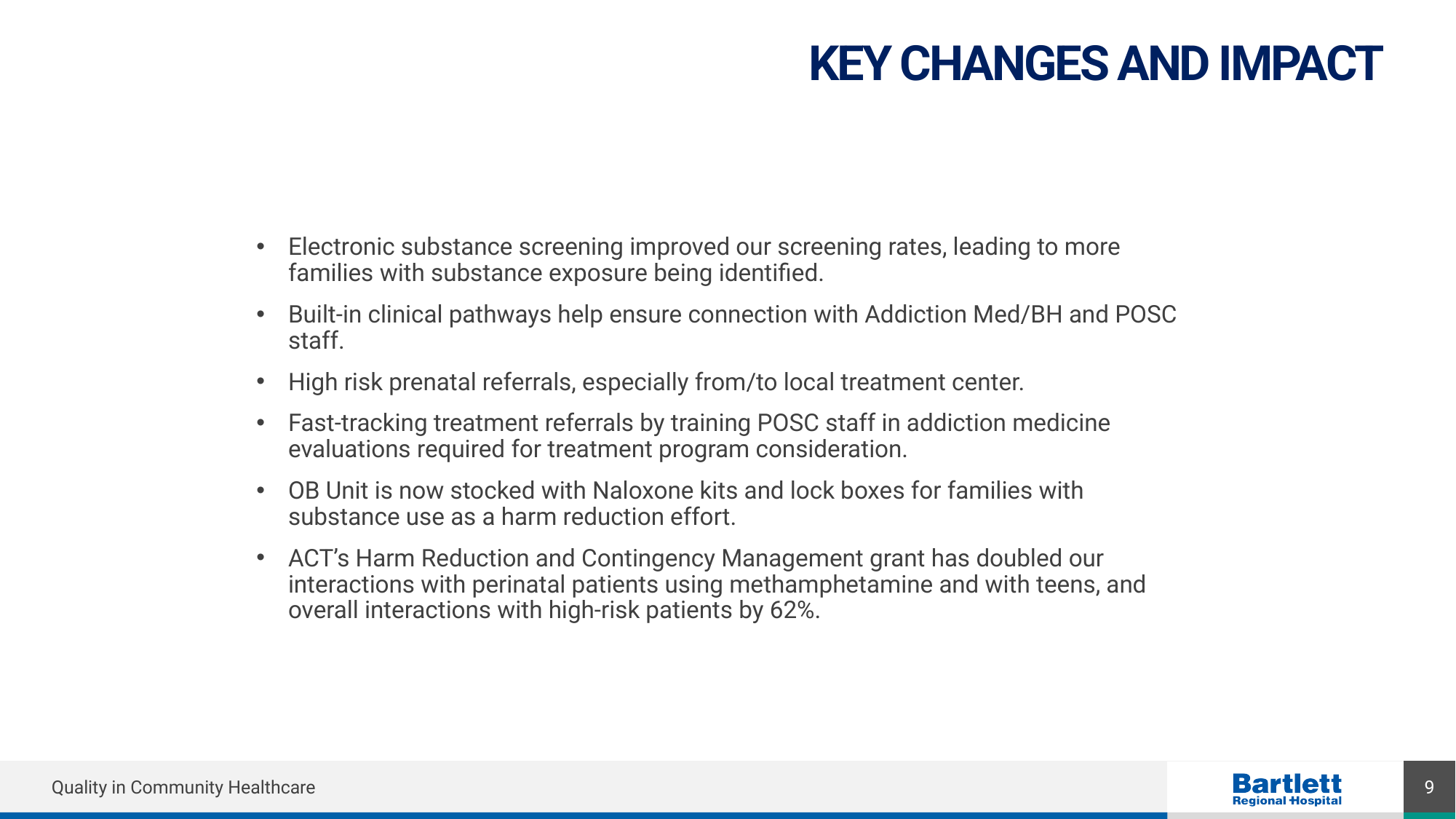

# KEY CHANGES AND IMPACT

Electronic substance screening improved our screening rates, leading to more families with substance exposure being identified.
Built-in clinical pathways help ensure connection with Addiction Med/BH and POSC staff.
High risk prenatal referrals, especially from/to local treatment center.
Fast-tracking treatment referrals by training POSC staff in addiction medicine evaluations required for treatment program consideration.
OB Unit is now stocked with Naloxone kits and lock boxes for families with substance use as a harm reduction effort.
ACT’s Harm Reduction and Contingency Management grant has doubled our interactions with perinatal patients using methamphetamine and with teens, and overall interactions with high-risk patients by 62%.

9
Quality in Community Healthcare